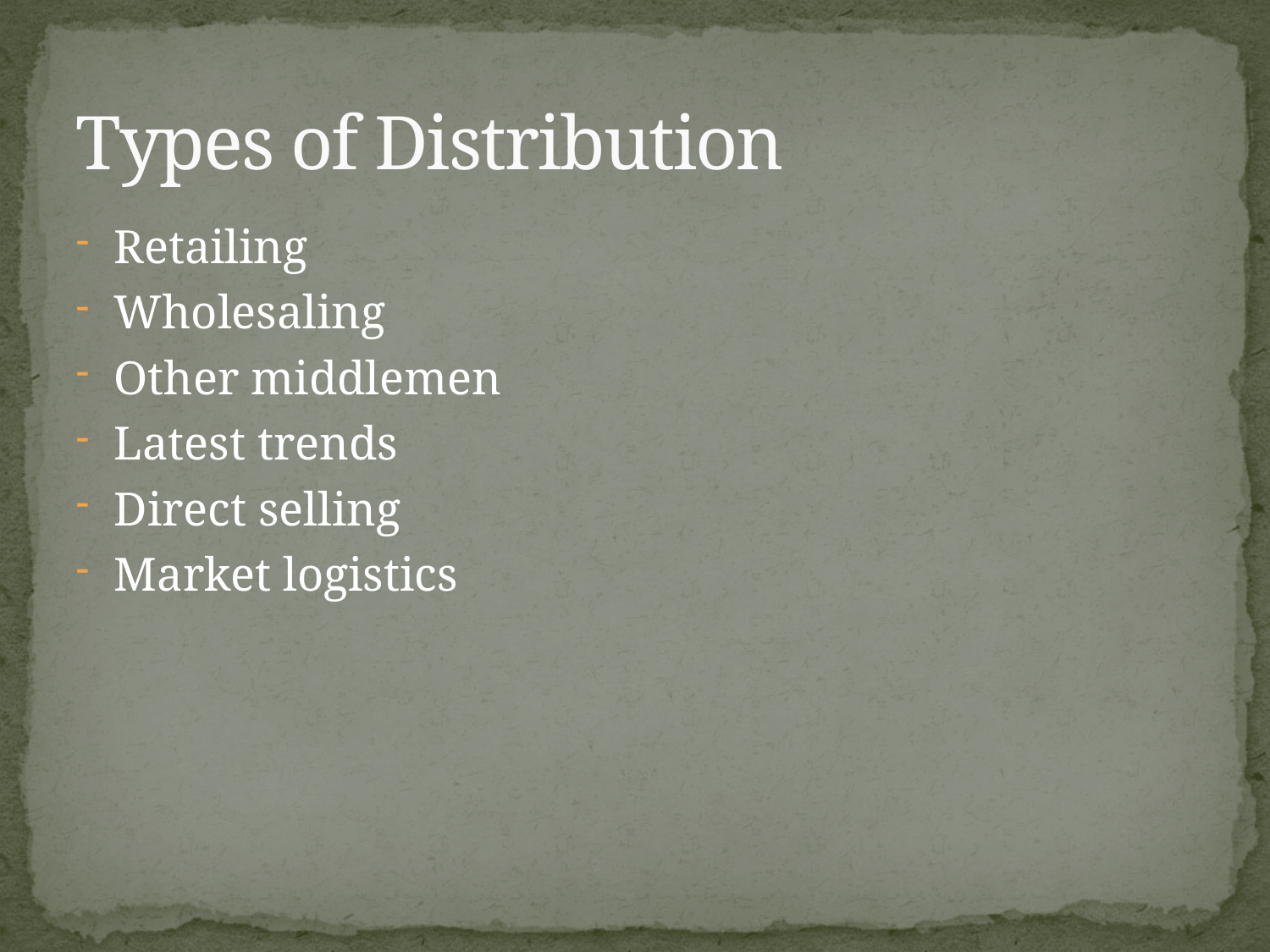

# Types of Distribution
Retailing
Wholesaling
Other middlemen
Latest trends
Direct selling
Market logistics